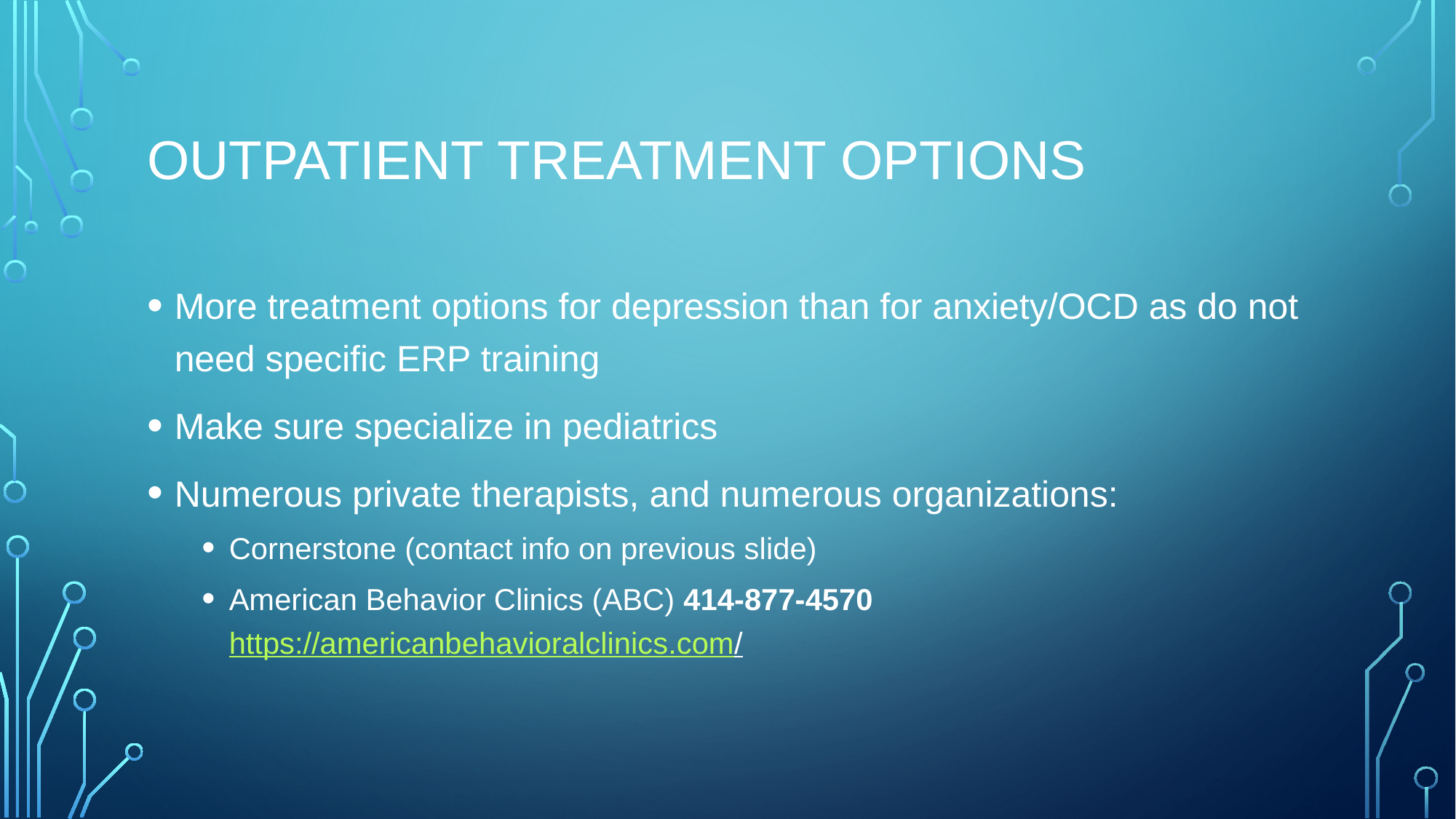

# Outpatient treatment options
More treatment options for depression than for anxiety/OCD as do not need specific ERP training
Make sure specialize in pediatrics
Numerous private therapists, and numerous organizations:
Cornerstone (contact info on previous slide)
American Behavior Clinics (ABC) 414-877-4570 https://americanbehavioralclinics.com/